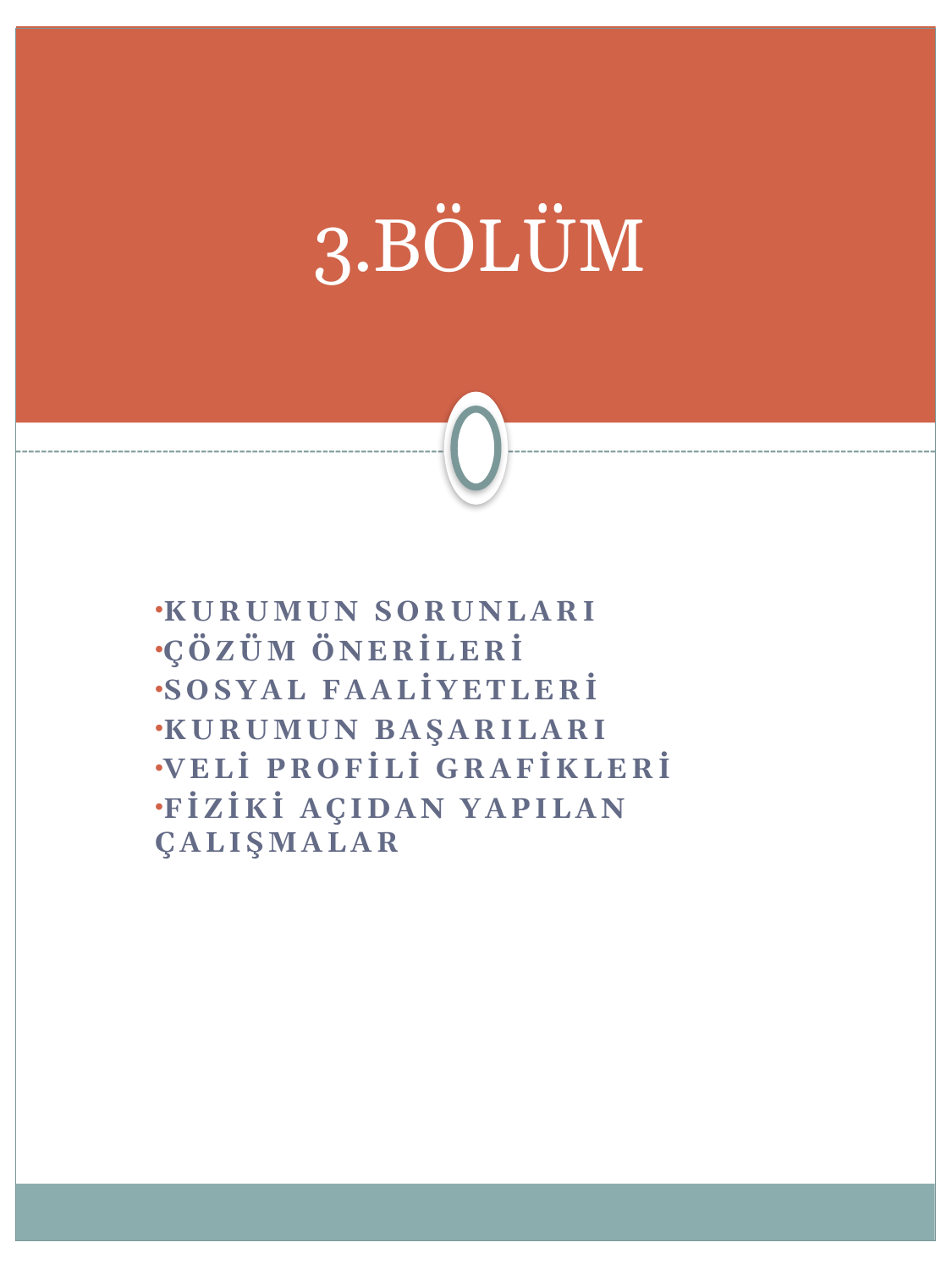

# 3.BÖLÜM

Kurumun SorunlarI
Çözüm Önerİlerİ
sosyal faalİyetlerİ
Kurumun baŞarILARI
VELİ PROFİLİ GRAFİKLERİ
FİZİKİ AÇIDAN YAPILAN ÇALIŞMALAR